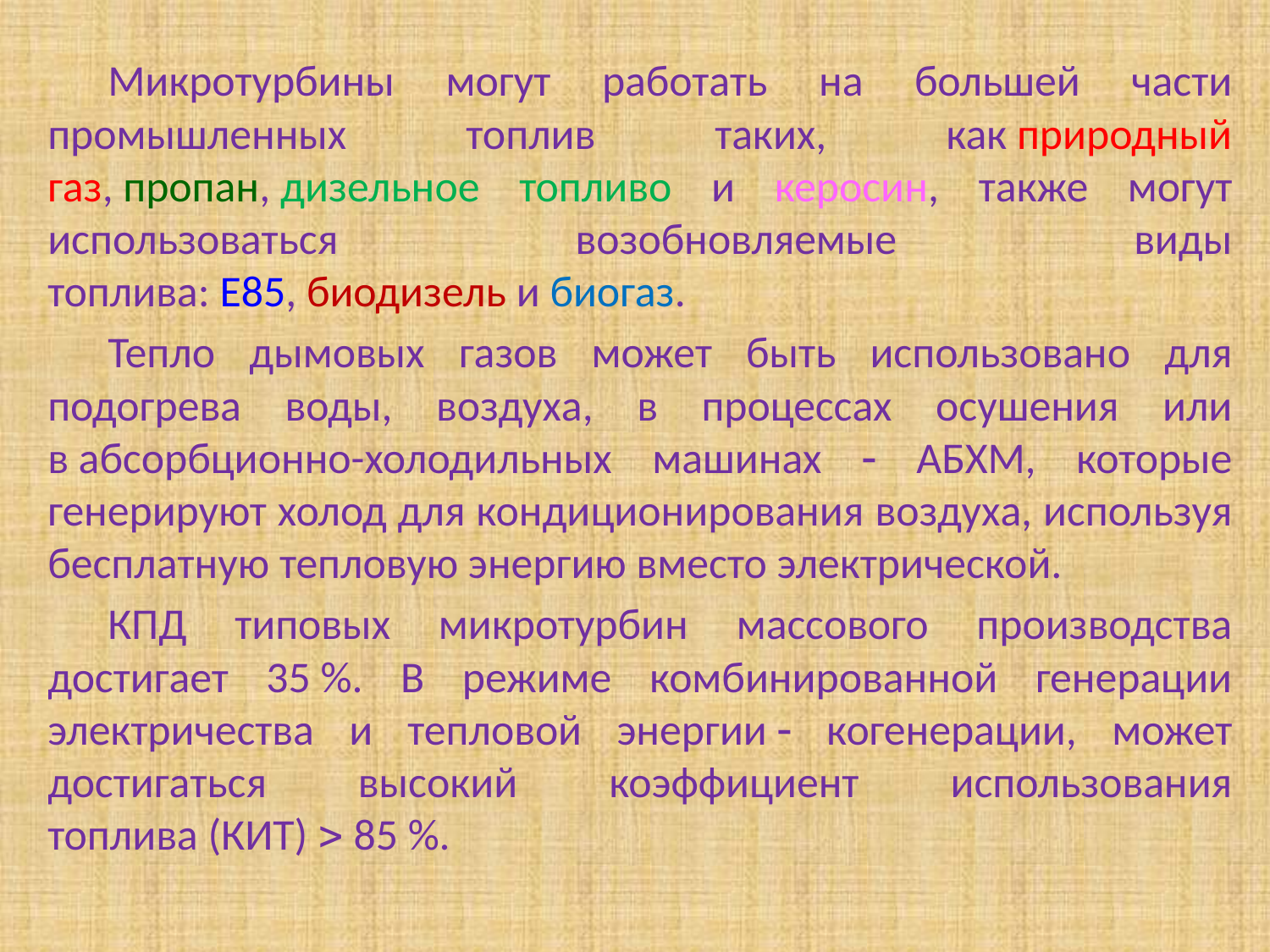

Микротурбины могут работать на большей части промышленных топлив таких, как природный газ, пропан, дизельное топливо и керосин, также могут использоваться возобновляемые виды топлива: E85, биодизель и биогаз.
Тепло дымовых газов может быть использовано для подогрева воды, воздуха, в процессах осушения или в абсорбционно-холодильных машинах − АБХМ, которые генерируют холод для кондиционирования воздуха, используя бесплатную тепловую энергию вместо электрической.
КПД типовых микротурбин массового производства достигает 35 %. В режиме комбинированной генерации электричества и тепловой энергии − когенерации, может достигаться высокий коэффициент использования топлива (КИТ) > 85 %.